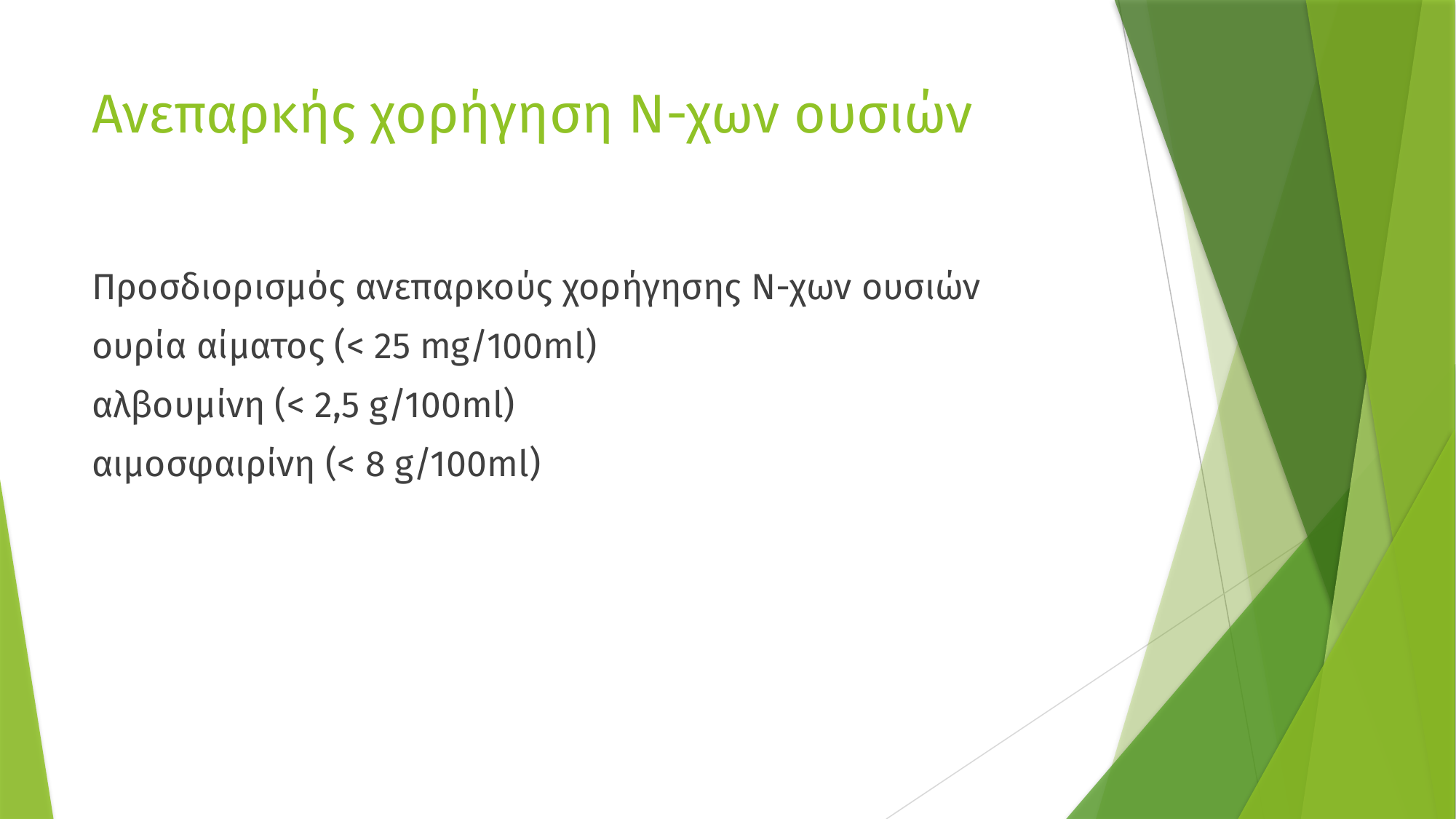

# Ανεπαρκής χορήγηση Ν-χων ουσιών
Προσδιορισμός ανεπαρκούς χορήγησης Ν-χων ουσιών
ουρία αίματος (< 25 mg/100ml)
αλβουμίνη (< 2,5 g/100ml)
αιμοσφαιρίνη (< 8 g/100ml)